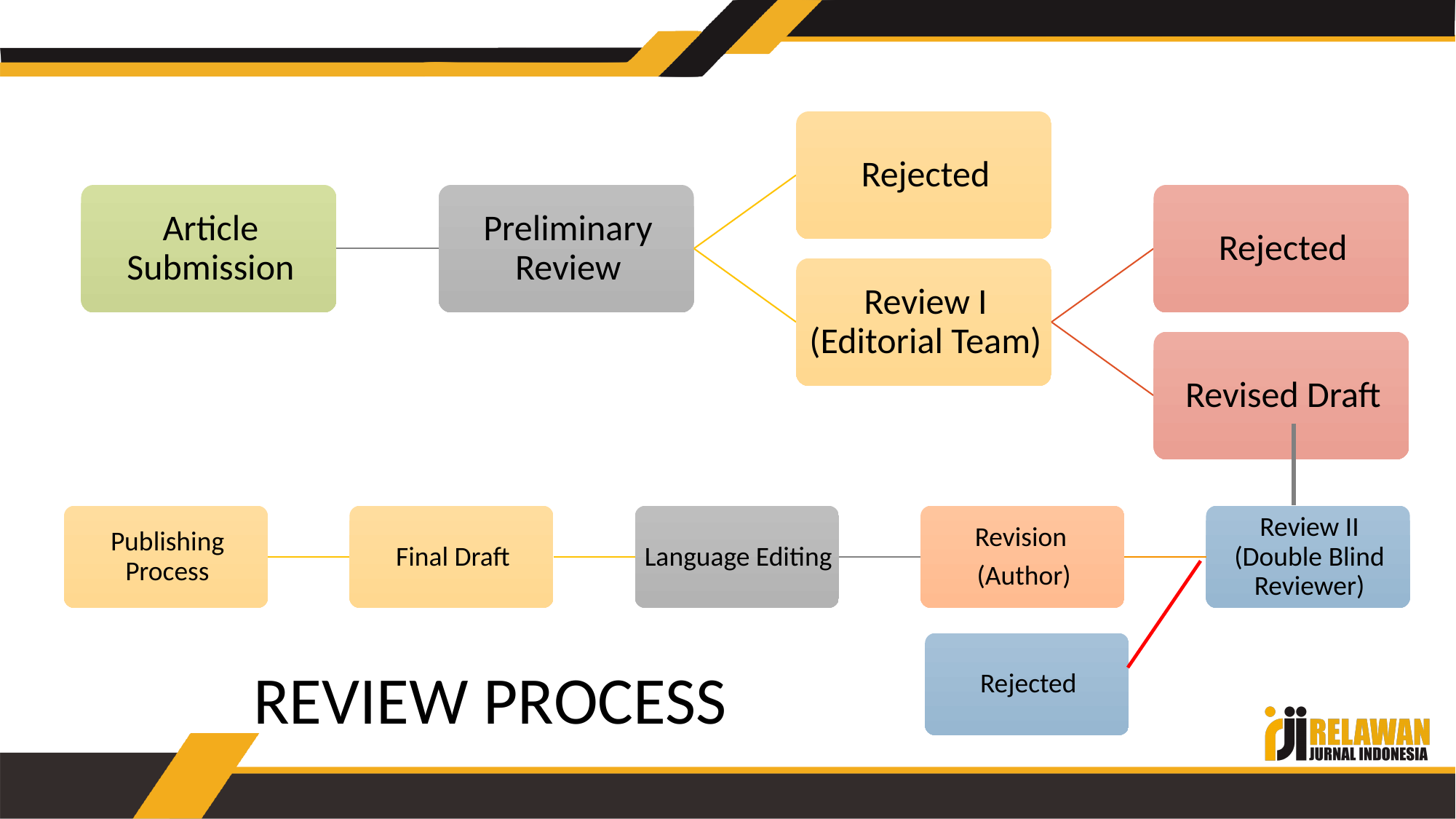

Article Submission

Preliminary Review

Rejected

Review I (Editorial Team)

Rejected

Revised Draft
Review II (Double Blind Reviewer)

Revision
(Author)

Language Editing

Final Draft

Publishing Process
Rejected
# REVIEW PROCESS